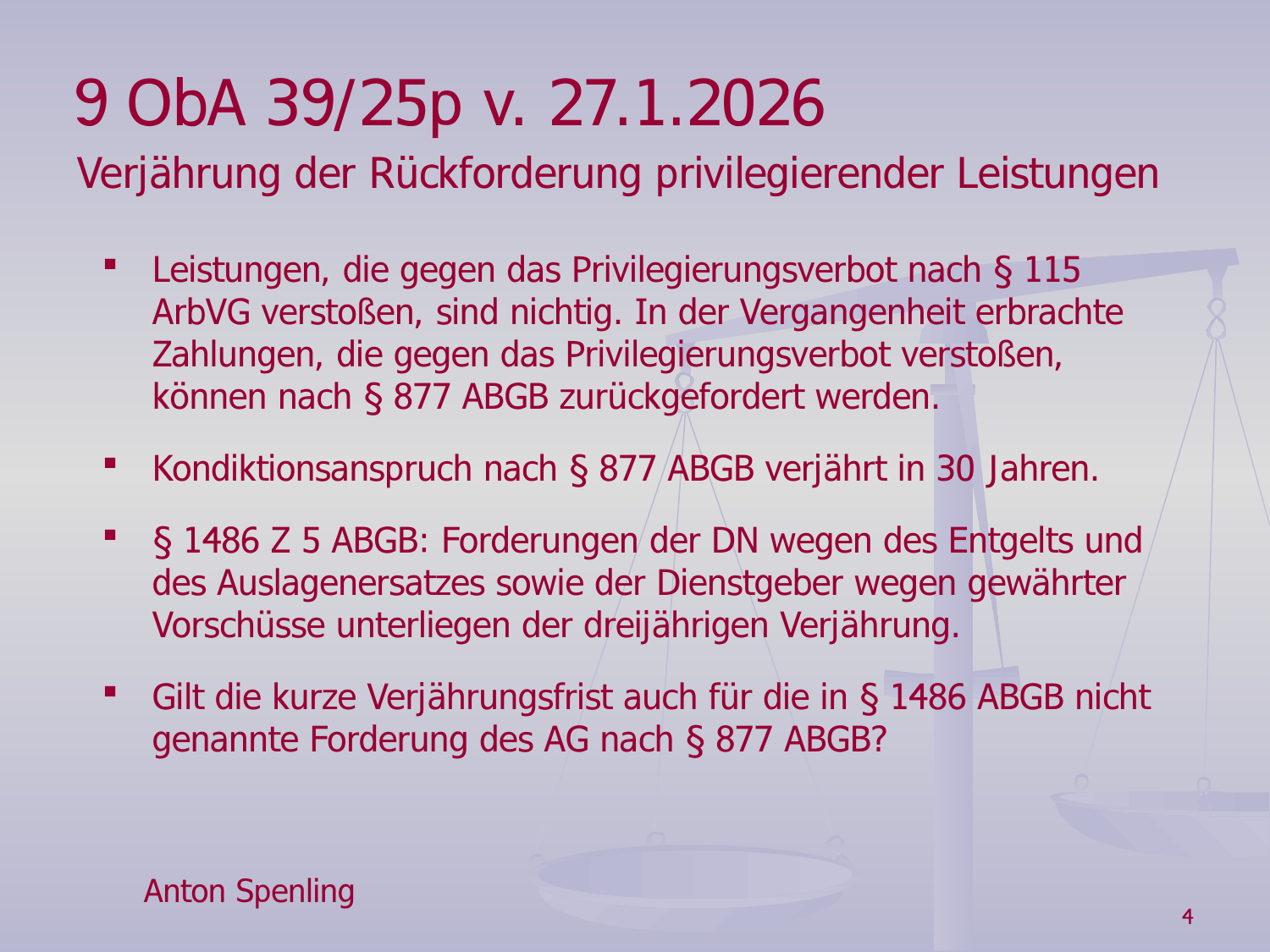

9 ObA 39/25p v. 27.1.2026

Verjährung der Rückforderung privilegierender Leistungen

Leistungen, die gegen das Privilegierungsverbot nach § 115 ArbVG verstoßen, sind nichtig. In der Vergangenheit erbrachte Zahlungen, die gegen das Privilegierungsverbot verstoßen, können nach § 877 ABGB zurückgefordert werden.

Kondiktionsanspruch nach § 877 ABGB verjährt in 30 Jahren.

§ 1486 Z 5 ABGB: Forderungen der DN wegen des Entgelts und des Auslagenersatzes sowie der Dienstgeber wegen gewährter Vorschüsse unterliegen der dreijährigen Verjährung.

Gilt die kurze Verjährungsfrist auch für die in § 1486 ABGB nicht genannte Forderung des AG nach § 877 ABGB?

Anton Spenling
4